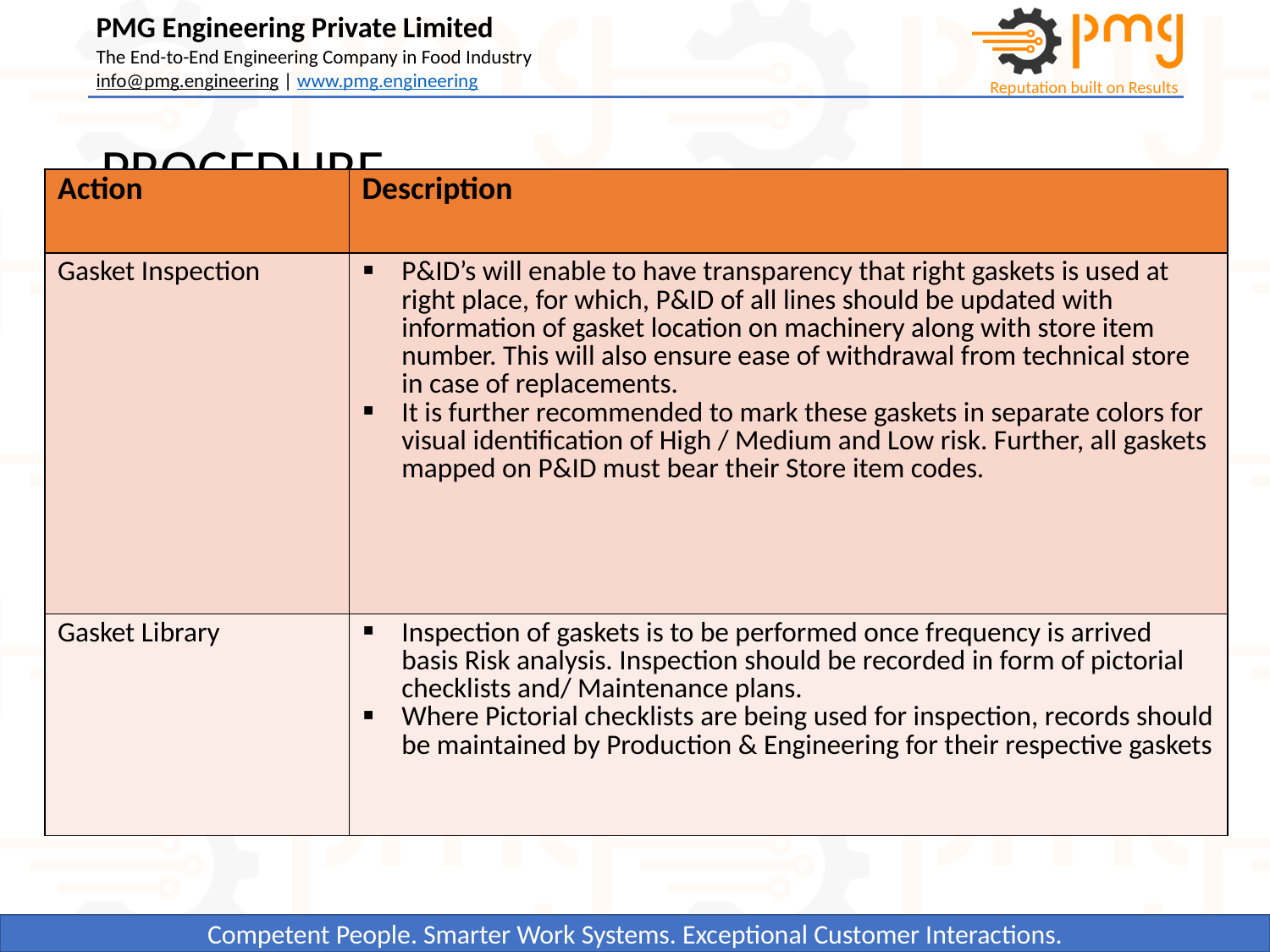

# PROCEDURE
| Action | Description |
| --- | --- |
| Gasket Inspection | P&ID’s will enable to have transparency that right gaskets is used at right place, for which, P&ID of all lines should be updated with information of gasket location on machinery along with store item number. This will also ensure ease of withdrawal from technical store in case of replacements. It is further recommended to mark these gaskets in separate colors for visual identification of High / Medium and Low risk. Further, all gaskets mapped on P&ID must bear their Store item codes. |
| Gasket Library | Inspection of gaskets is to be performed once frequency is arrived basis Risk analysis. Inspection should be recorded in form of pictorial checklists and/ Maintenance plans. Where Pictorial checklists are being used for inspection, records should be maintained by Production & Engineering for their respective gaskets |